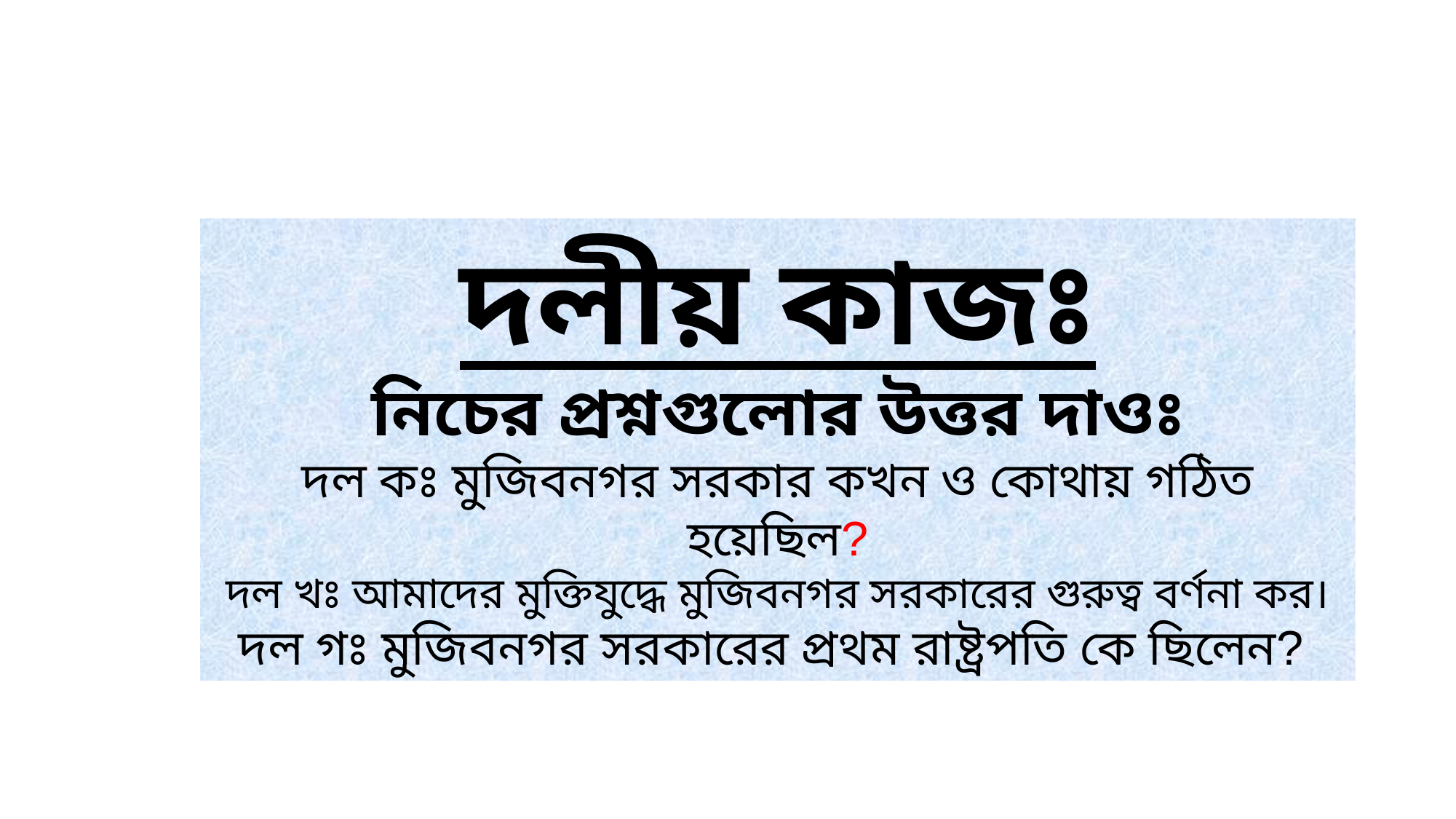

দলীয় কাজঃ
নিচের প্রশ্নগুলোর উত্তর দাওঃ
দল কঃ মুজিবনগর সরকার কখন ও কোথায় গঠিত হয়েছিল?
দল খঃ আমাদের মুক্তিযুদ্ধে মুজিবনগর সরকারের গুরুত্ব বর্ণনা কর।
দল গঃ মুজিবনগর সরকারের প্রথম রাষ্ট্রপতি কে ছিলেন?